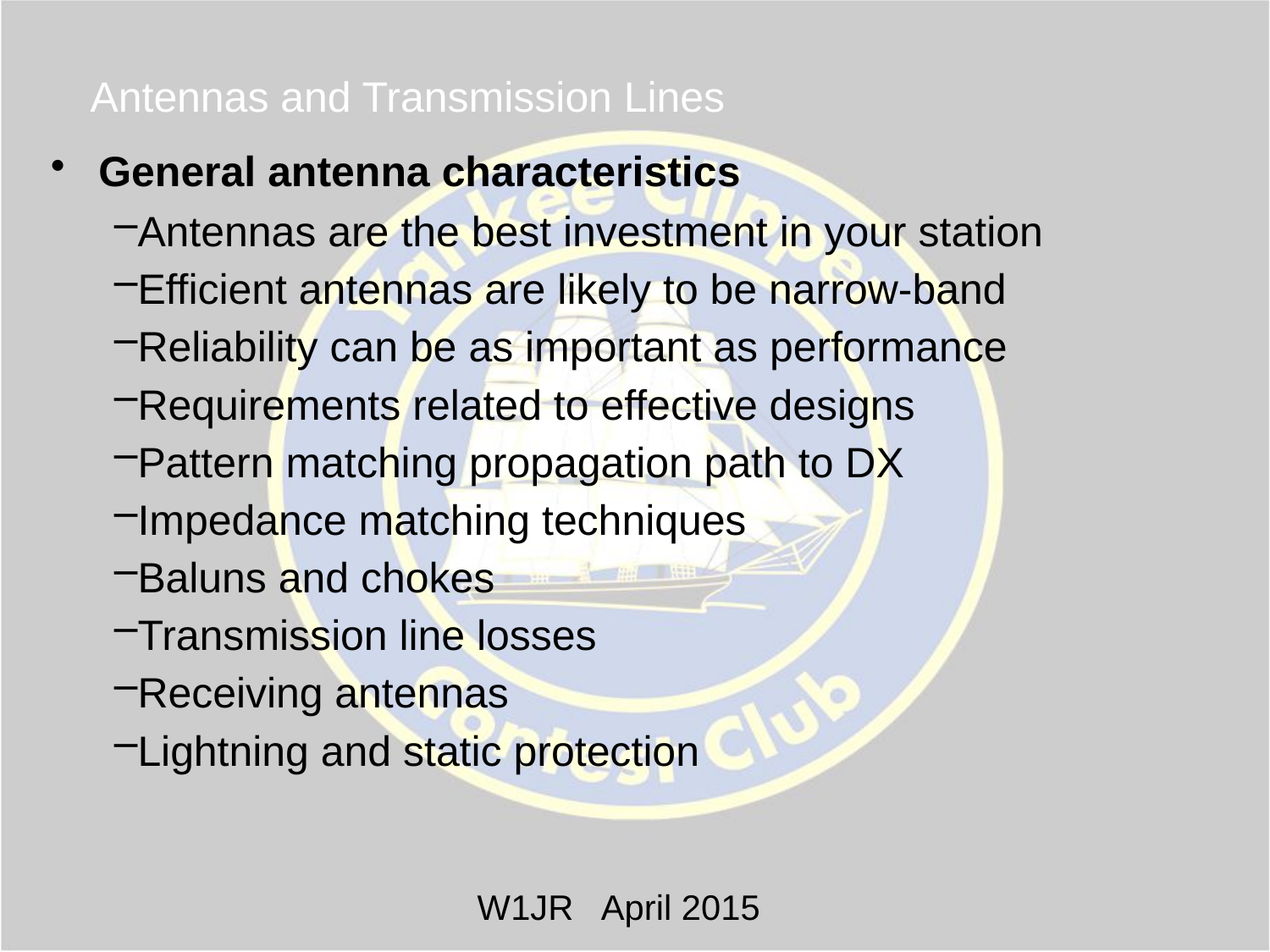

Antennas and Transmission Lines
General antenna characteristics
Antennas are the best investment in your station
Efficient antennas are likely to be narrow-band
Reliability can be as important as performance
Requirements related to effective designs
Pattern matching propagation path to DX
Impedance matching techniques
Baluns and chokes
Transmission line losses
Receiving antennas
Lightning and static protection

W1JR   April 2015